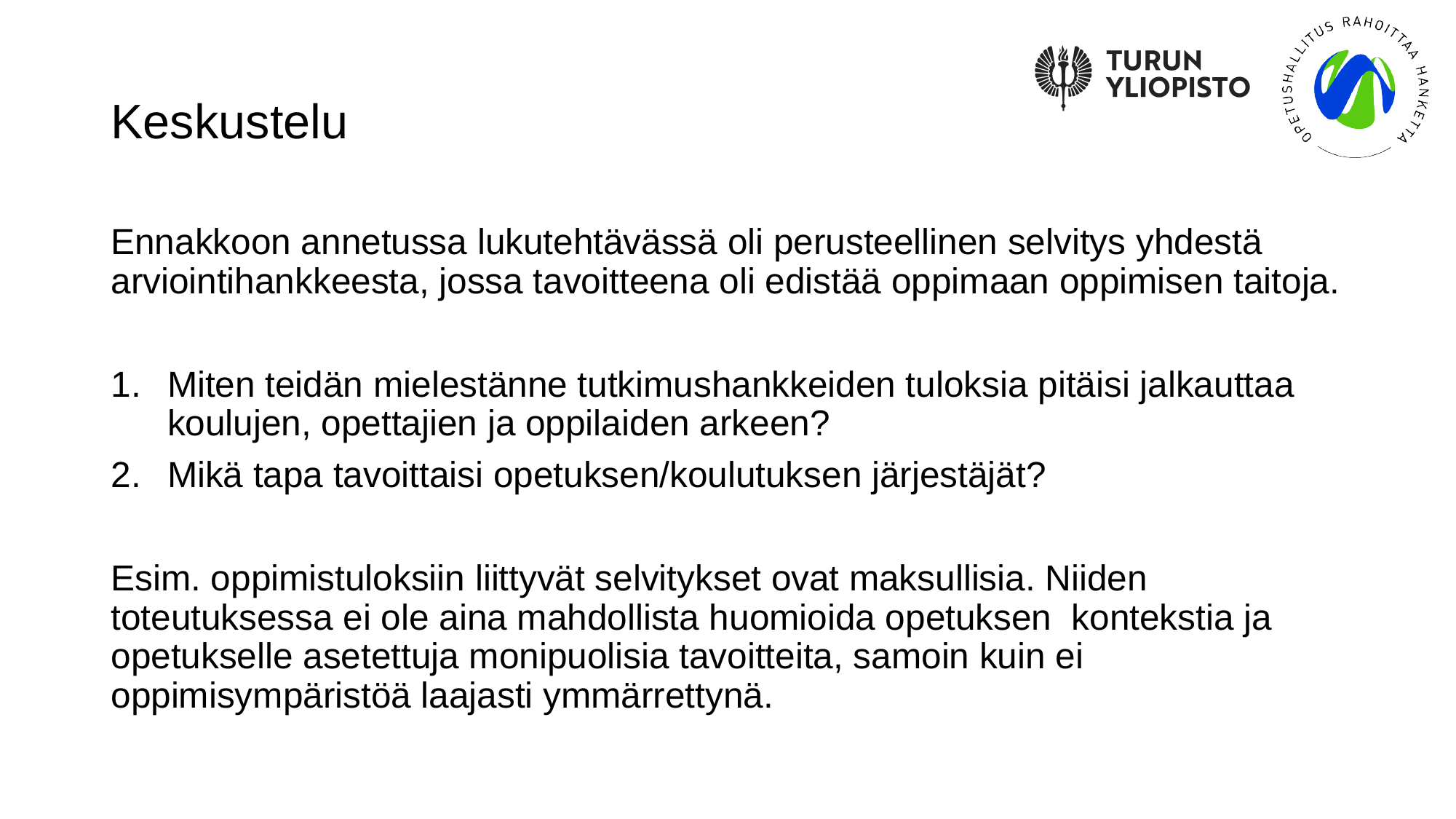

# Keskustelu
Ennakkoon annetussa lukutehtävässä oli perusteellinen selvitys yhdestä arviointihankkeesta, jossa tavoitteena oli edistää oppimaan oppimisen taitoja.

Miten teidän mielestänne tutkimushankkeiden tuloksia pitäisi jalkauttaa koulujen, opettajien ja oppilaiden arkeen?
Mikä tapa tavoittaisi opetuksen/koulutuksen järjestäjät?

Esim. oppimistuloksiin liittyvät selvitykset ovat maksullisia. Niiden toteutuksessa ei ole aina mahdollista huomioida opetuksen  kontekstia ja opetukselle asetettuja monipuolisia tavoitteita, samoin kuin ei oppimisympäristöä laajasti ymmärrettynä.